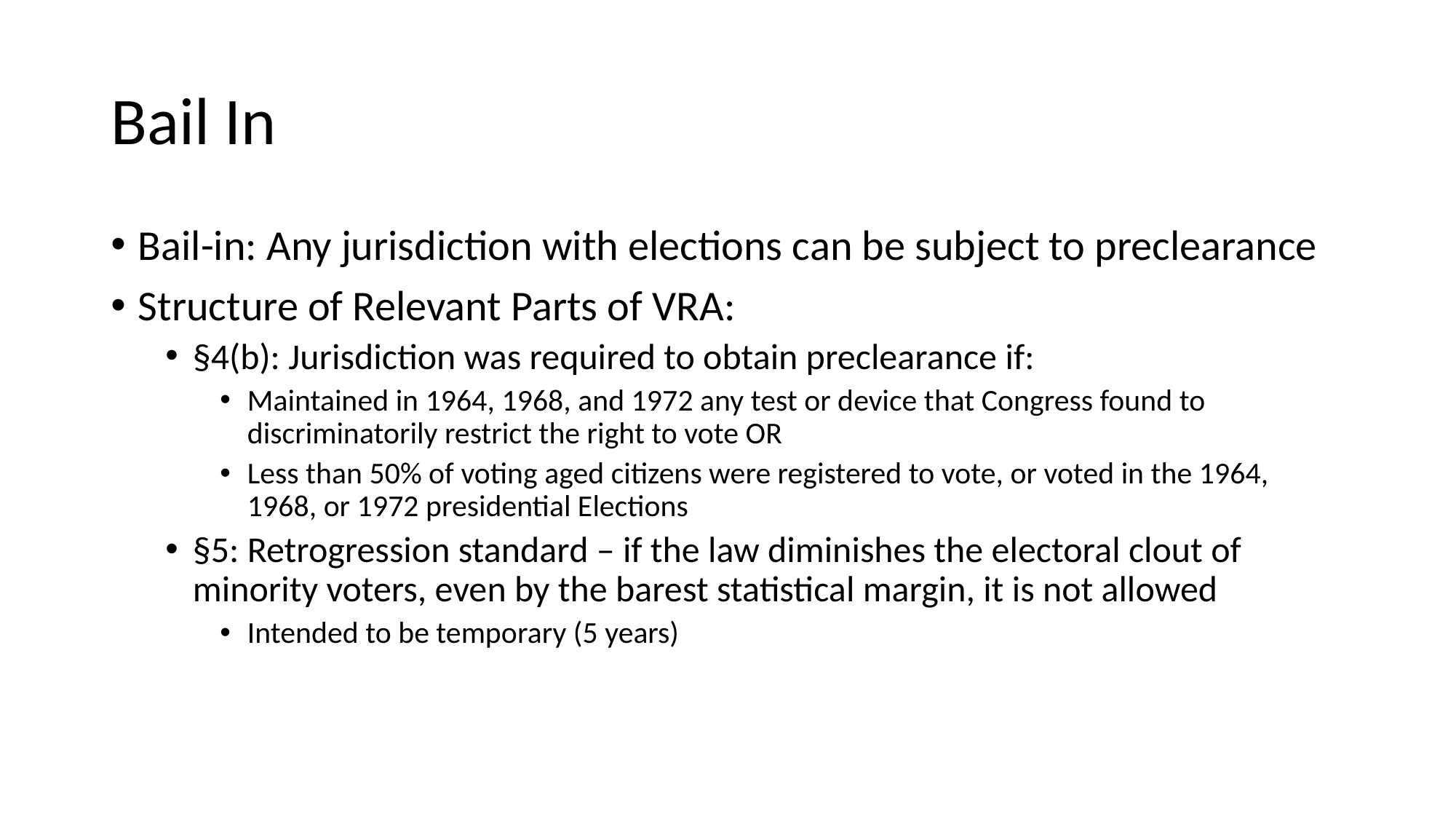

# Bail In
Bail-in: Any jurisdiction with elections can be subject to preclearance
Structure of Relevant Parts of VRA:
§4(b): Jurisdiction was required to obtain preclearance if:
Maintained in 1964, 1968, and 1972 any test or device that Congress found to discriminatorily restrict the right to vote OR
Less than 50% of voting aged citizens were registered to vote, or voted in the 1964, 1968, or 1972 presidential Elections
§5: Retrogression standard – if the law diminishes the electoral clout of minority voters, even by the barest statistical margin, it is not allowed
Intended to be temporary (5 years)